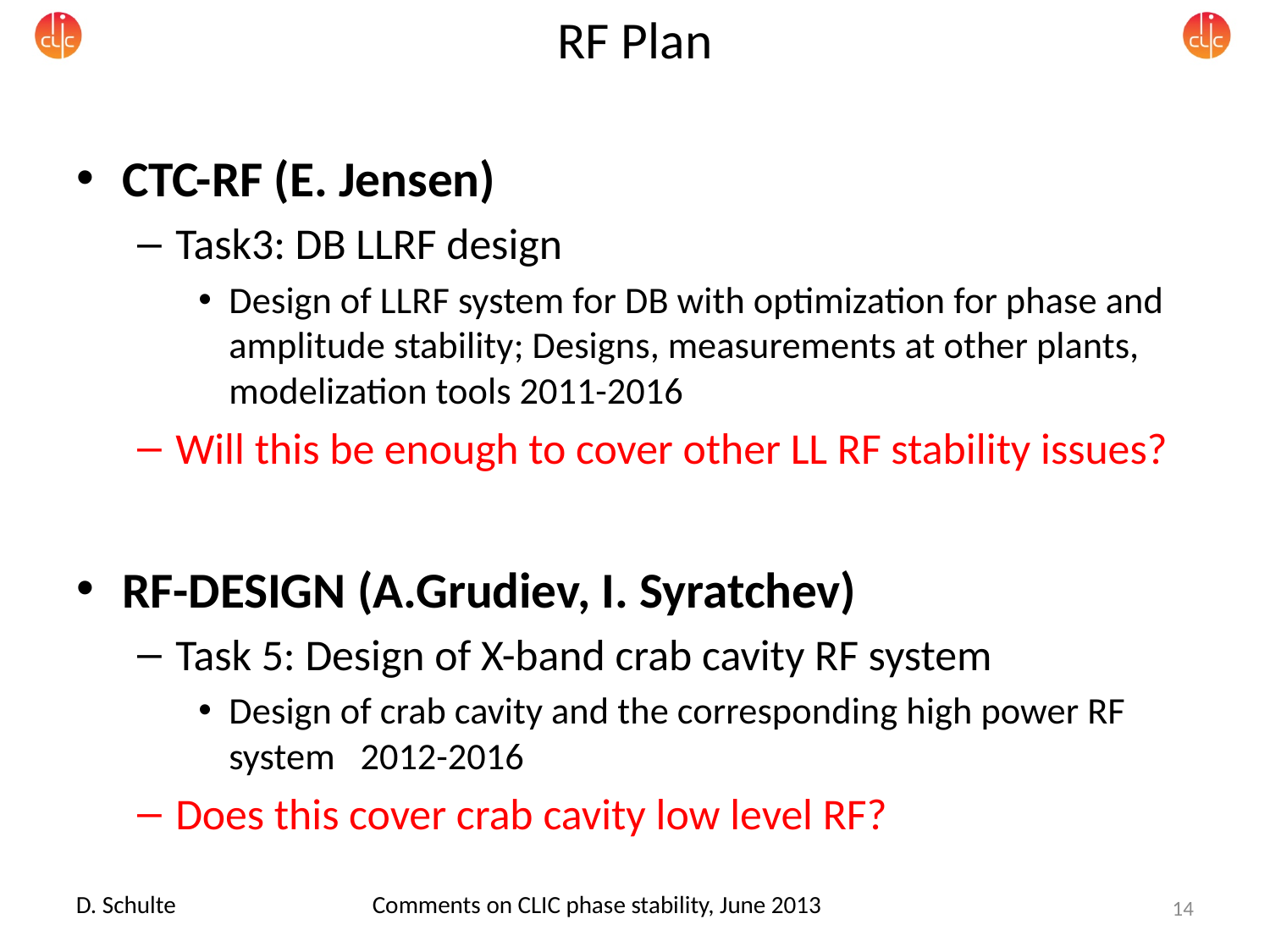

# RF Plan
CTC-RF (E. Jensen)
Task3: DB LLRF design
Design of LLRF system for DB with optimization for phase and amplitude stability; Designs, measurements at other plants, modelization tools 2011-2016
Will this be enough to cover other LL RF stability issues?

RF-DESIGN (A.Grudiev, I. Syratchev)
Task 5: Design of X-band crab cavity RF system
Design of crab cavity and the corresponding high power RF system   2012-2016
Does this cover crab cavity low level RF?

D. Schulte
Comments on CLIC phase stability, June 2013
14